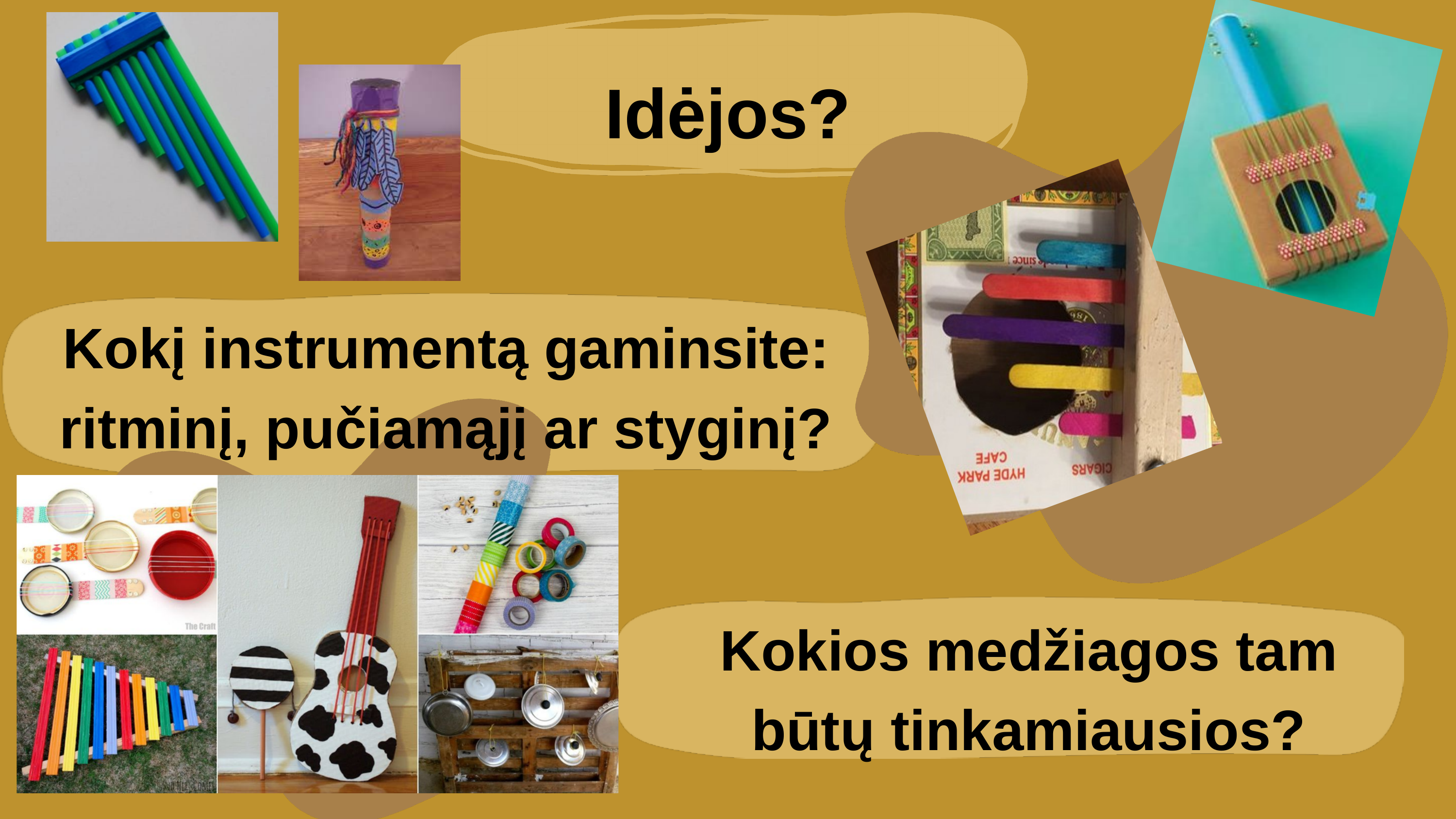

Idėjos?

Kokį instrumentą gaminsite: ritminį, pučiamąjį ar styginį?

Kokios medžiagos tam būtų tinkamiausios?